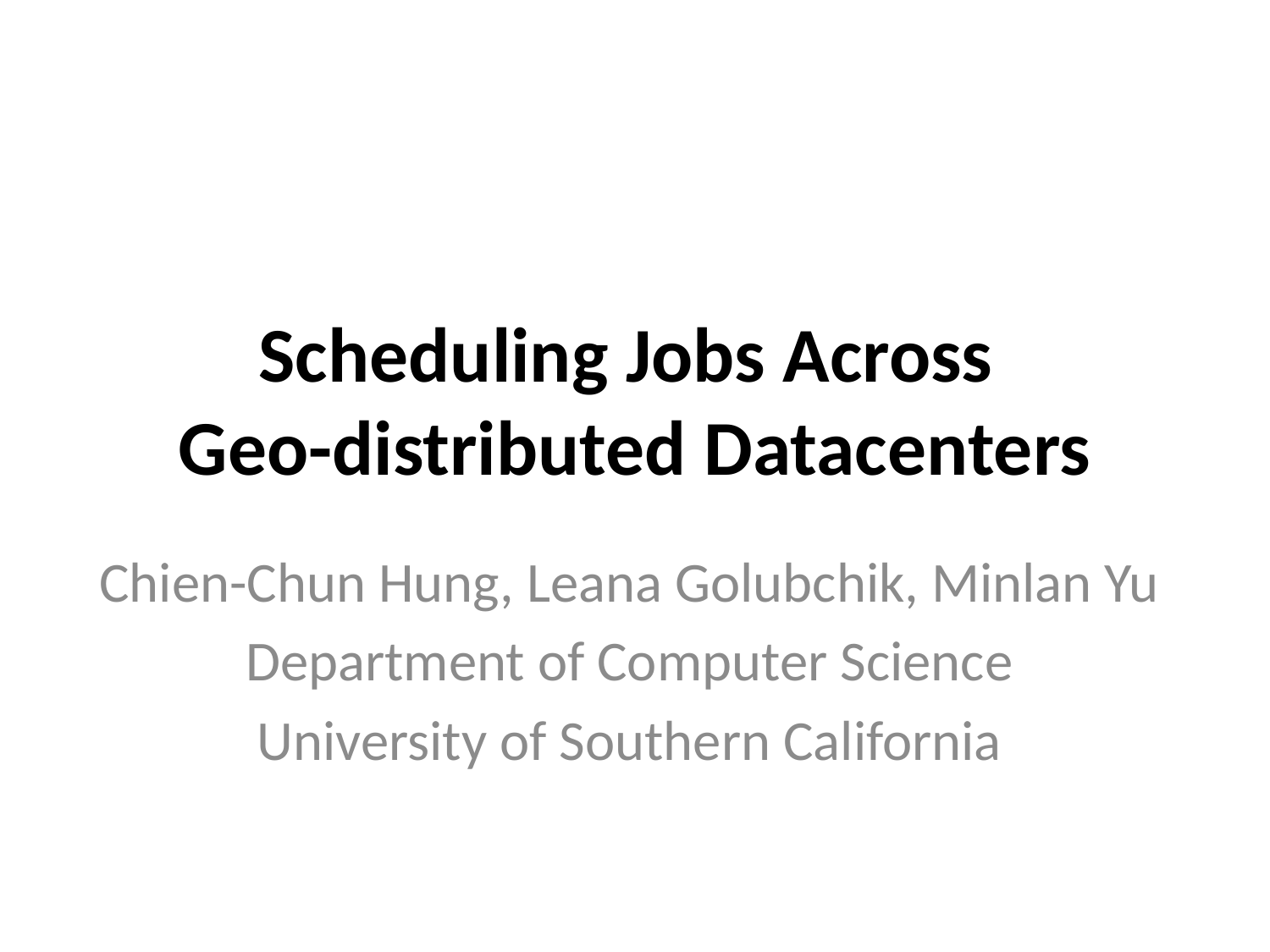

# Scheduling Jobs Across Geo-distributed Datacenters
Chien-Chun Hung, Leana Golubchik, Minlan Yu
Department of Computer Science
University of Southern California